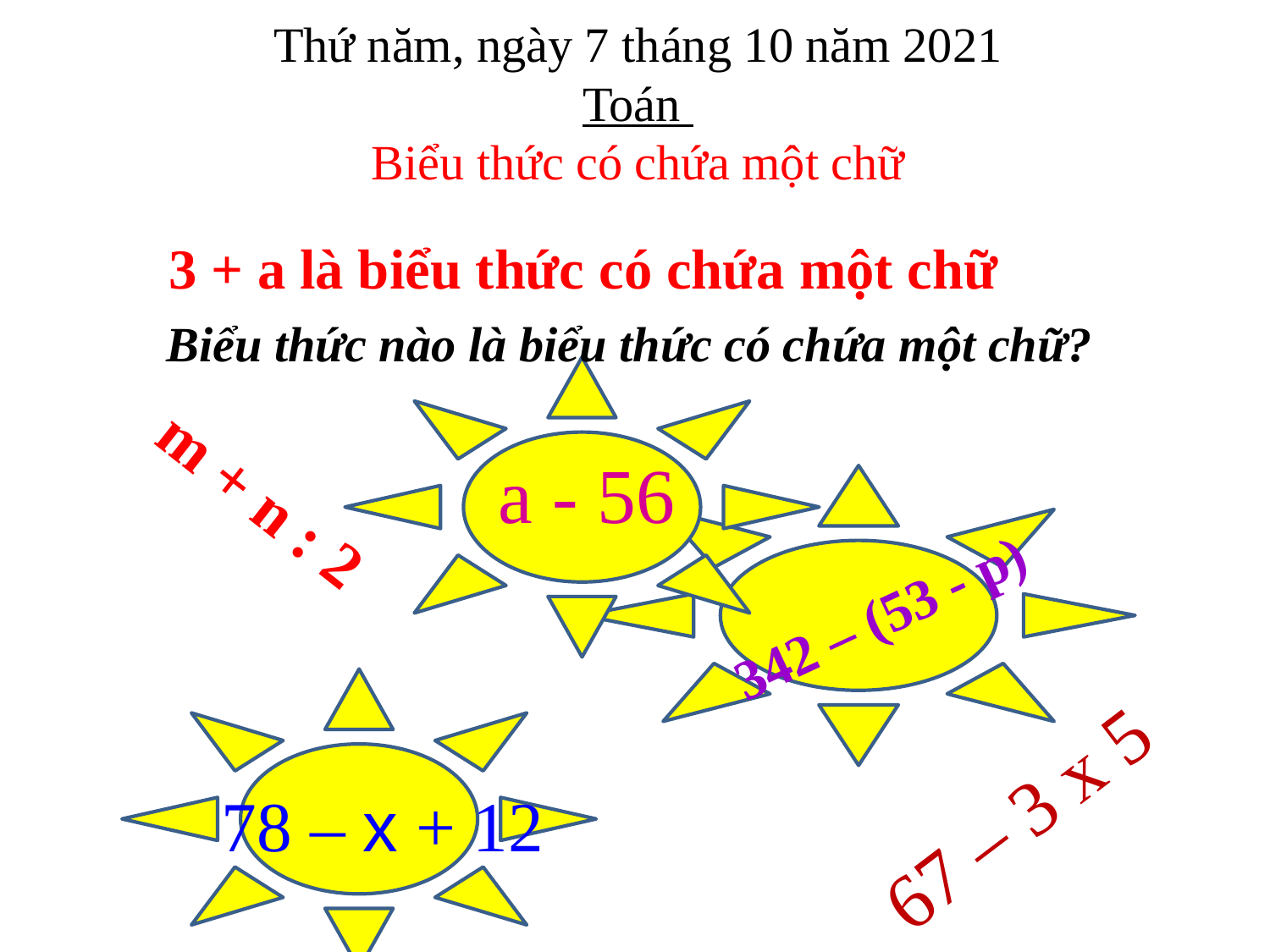

Thứ năm, ngày 7 tháng 10 năm 2021
Toán
Biểu thức có chứa một chữ
3 + a là biểu thức có chứa một chữ

Biểu thức nào là biểu thức có chứa một chữ?

a - 56

m + n : 2

342 – (53 - p)

67 – 3 x 5

78 – x + 12